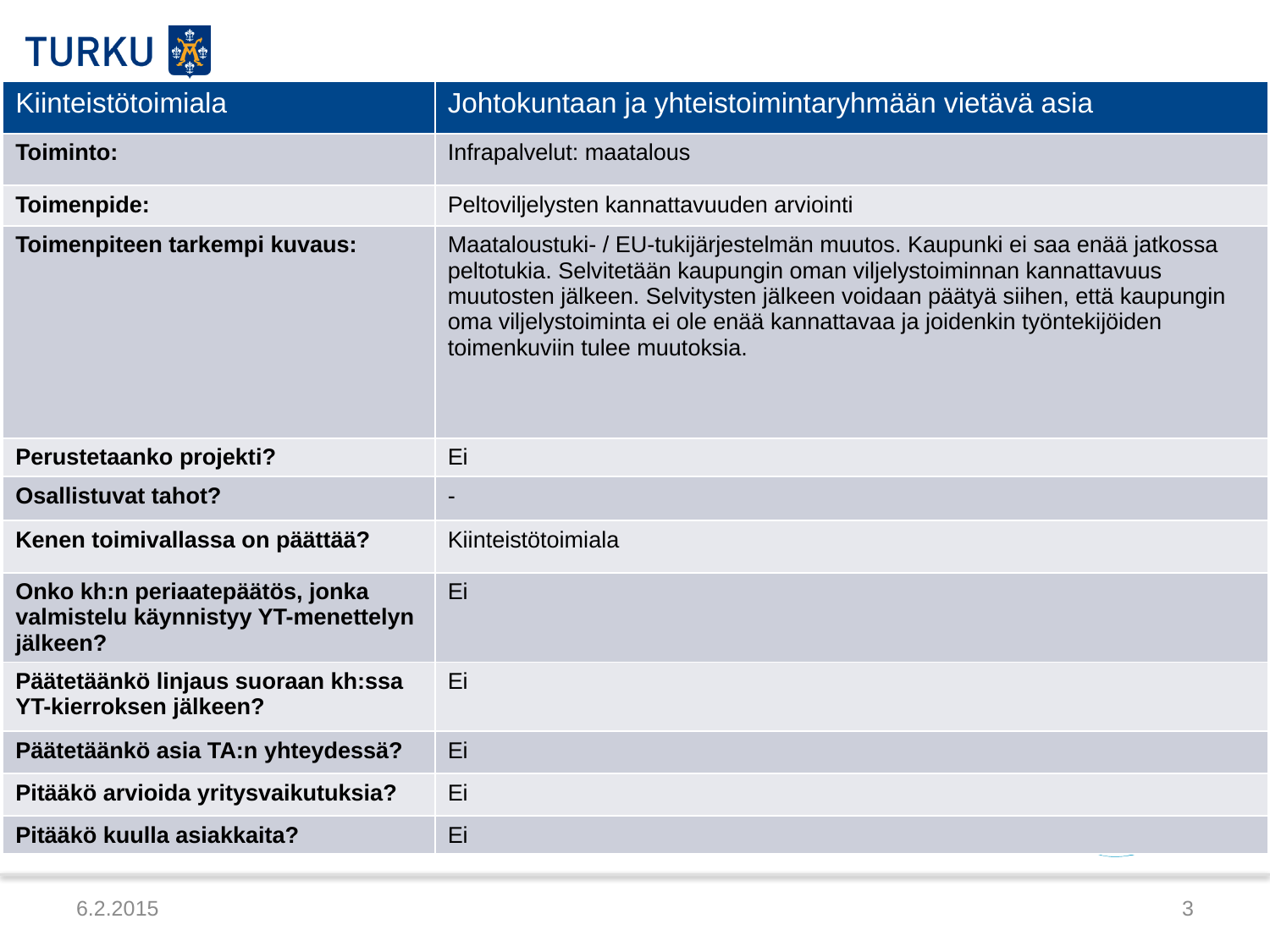

| Kiinteistötoimiala | Johtokuntaan ja yhteistoimintaryhmään vietävä asia |
| --- | --- |
| Toiminto: | Infrapalvelut: maatalous |
| Toimenpide: | Peltoviljelysten kannattavuuden arviointi |
| Toimenpiteen tarkempi kuvaus: | Maataloustuki- / EU-tukijärjestelmän muutos. Kaupunki ei saa enää jatkossa peltotukia. Selvitetään kaupungin oman viljelystoiminnan kannattavuus muutosten jälkeen. Selvitysten jälkeen voidaan päätyä siihen, että kaupungin oma viljelystoiminta ei ole enää kannattavaa ja joidenkin työntekijöiden toimenkuviin tulee muutoksia. |
| Perustetaanko projekti? | Ei |
| Osallistuvat tahot? | - |
| Kenen toimivallassa on päättää? | Kiinteistötoimiala |
| Onko kh:n periaatepäätös, jonka valmistelu käynnistyy YT-menettelyn jälkeen? | Ei |
| Päätetäänkö linjaus suoraan kh:ssa YT-kierroksen jälkeen? | Ei |
| Päätetäänkö asia TA:n yhteydessä? | Ei |
| Pitääkö arvioida yritysvaikutuksia? | Ei |
| Pitääkö kuulla asiakkaita? | Ei |
6.2.2015
3